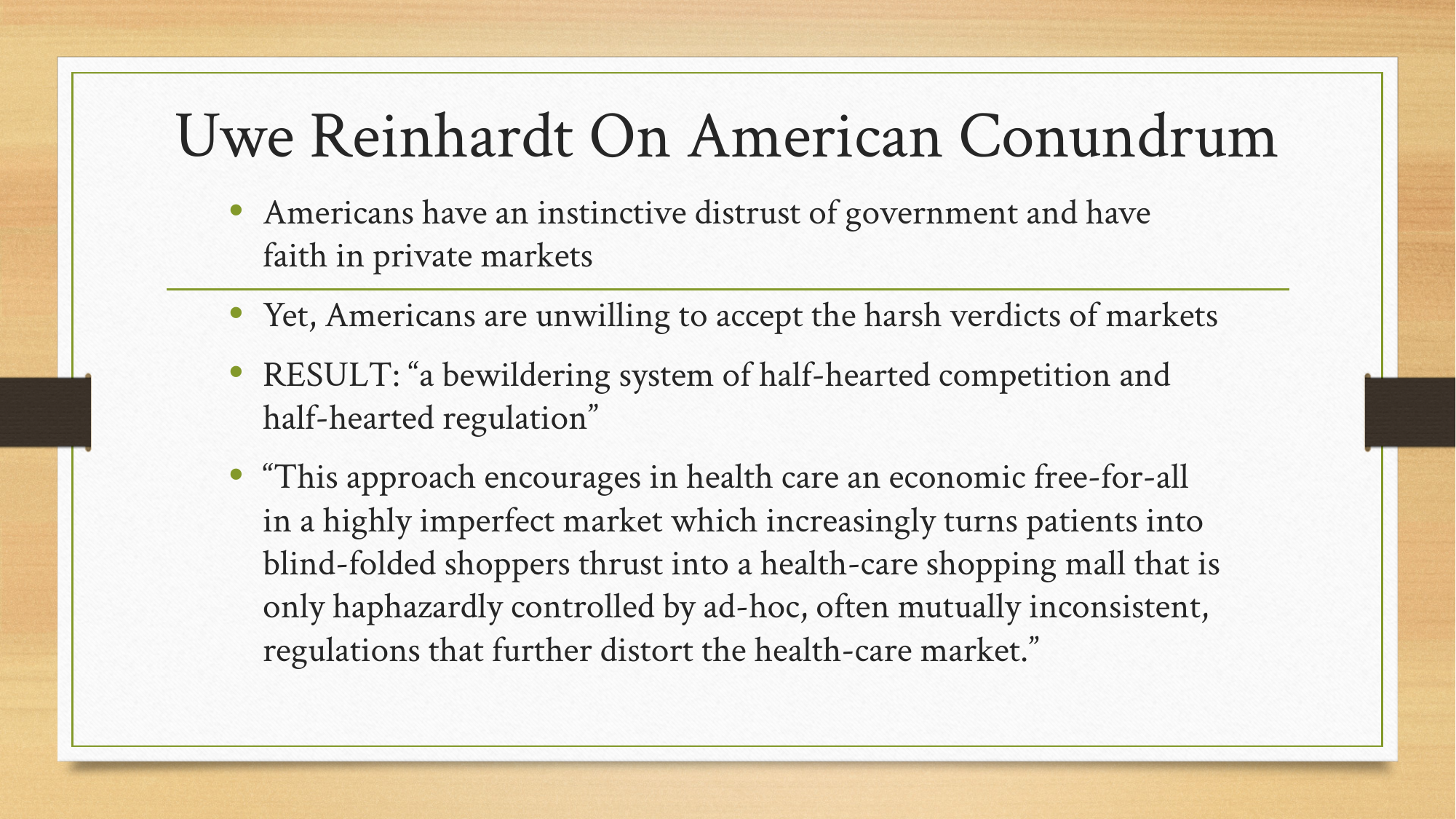

# Uwe Reinhardt On American Conundrum
Americans have an instinctive distrust of government and have faith in private markets
Yet, Americans are unwilling to accept the harsh verdicts of markets
RESULT: “a bewildering system of half-hearted competition and half-hearted regulation”
“This approach encourages in health care an economic free-for-all in a highly imperfect market which increasingly turns patients into blind-folded shoppers thrust into a health-care shopping mall that is only haphazardly controlled by ad-hoc, often mutually inconsistent, regulations that further distort the health-care market.”